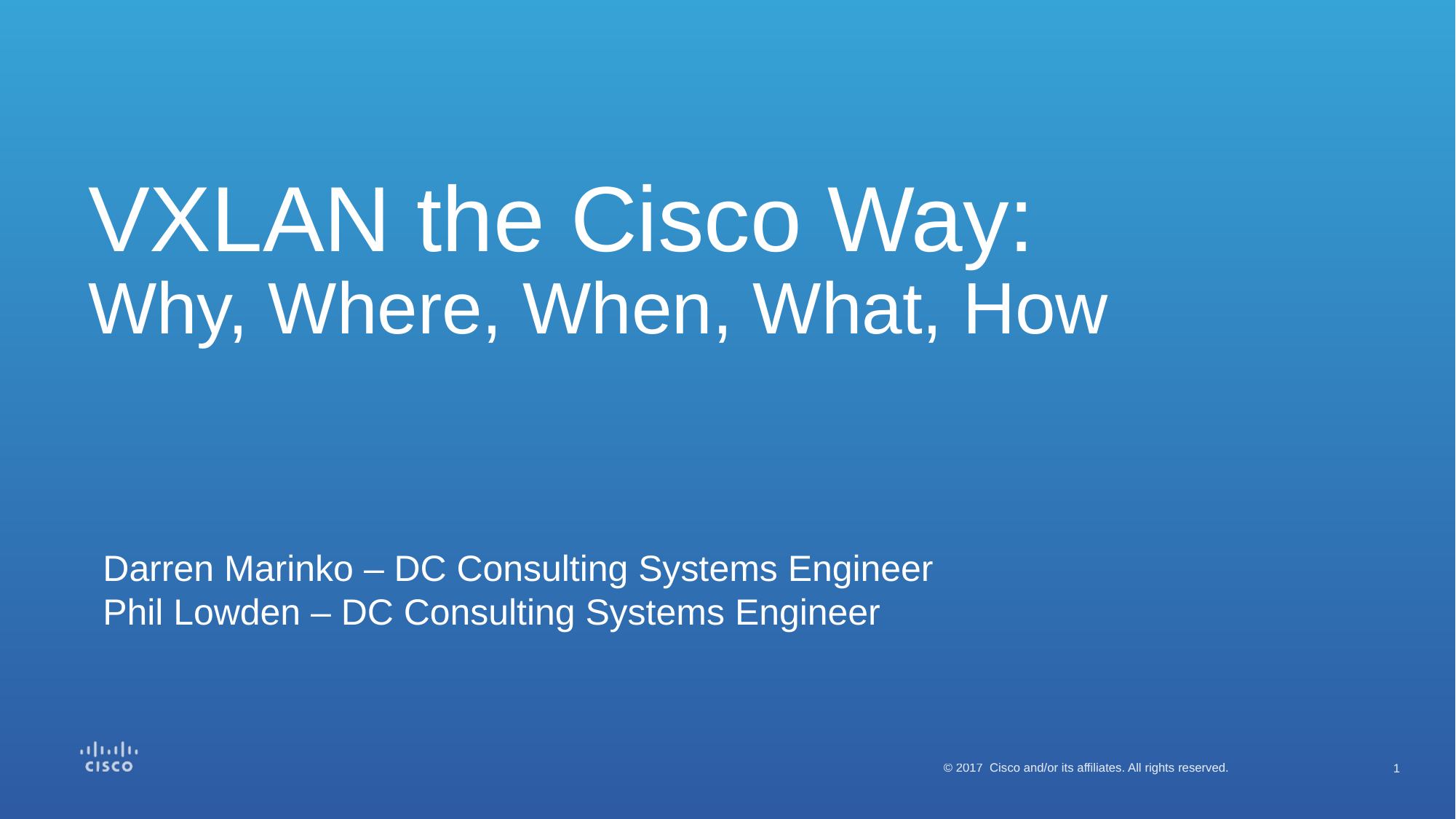

# VXLAN the Cisco Way: Why, Where, When, What, How
Darren Marinko – DC Consulting Systems Engineer
Phil Lowden – DC Consulting Systems Engineer